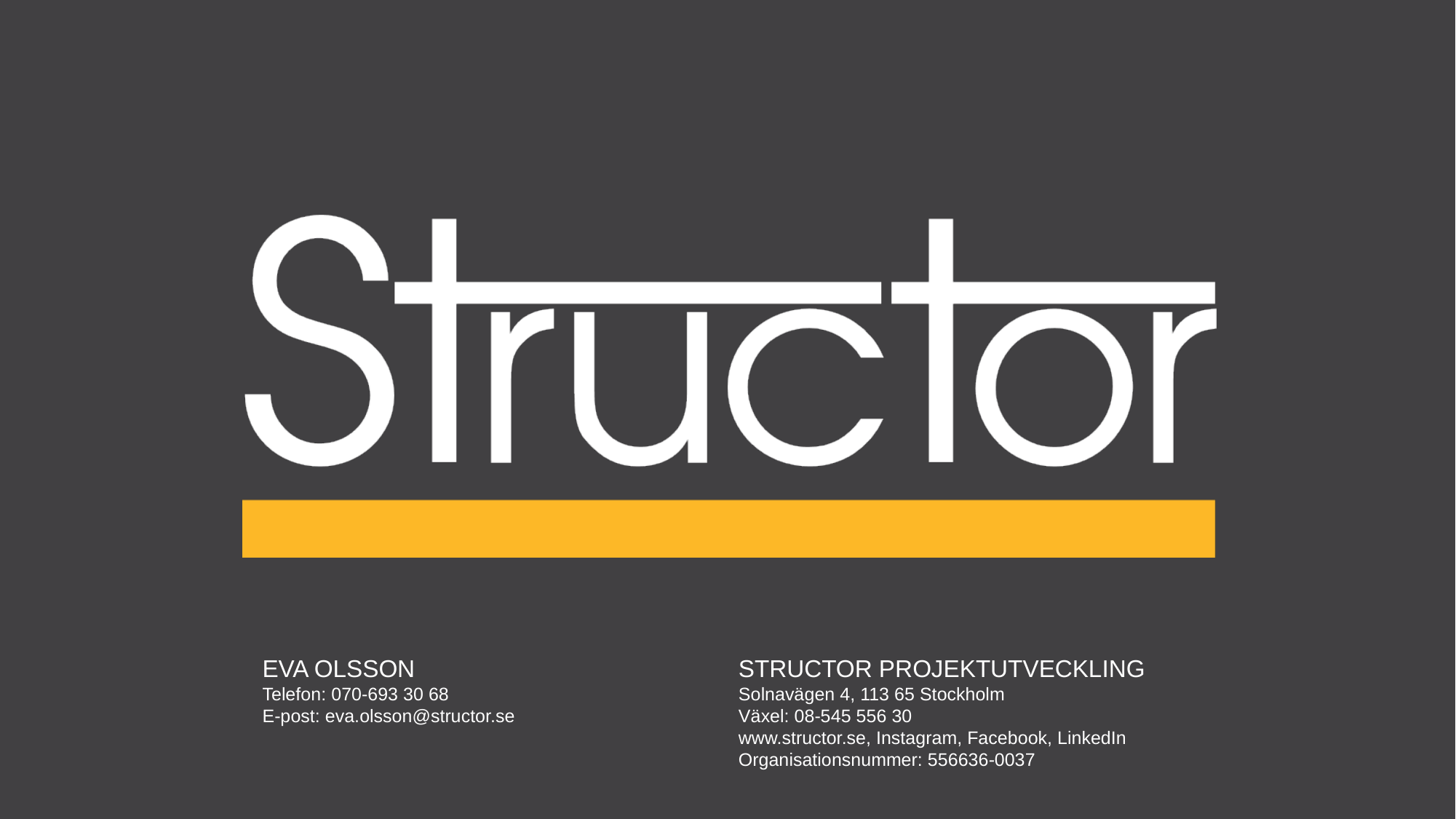

EVA OLSSON
Telefon: 070-693 30 68
E-post: eva.olsson@structor.se
STRUCTOR PROJEKTUTVECKLING
Solnavägen 4, 113 65 Stockholm
Växel: 08-545 556 30
www.structor.se, Instagram, Facebook, LinkedIn
Organisationsnummer: 556636-0037